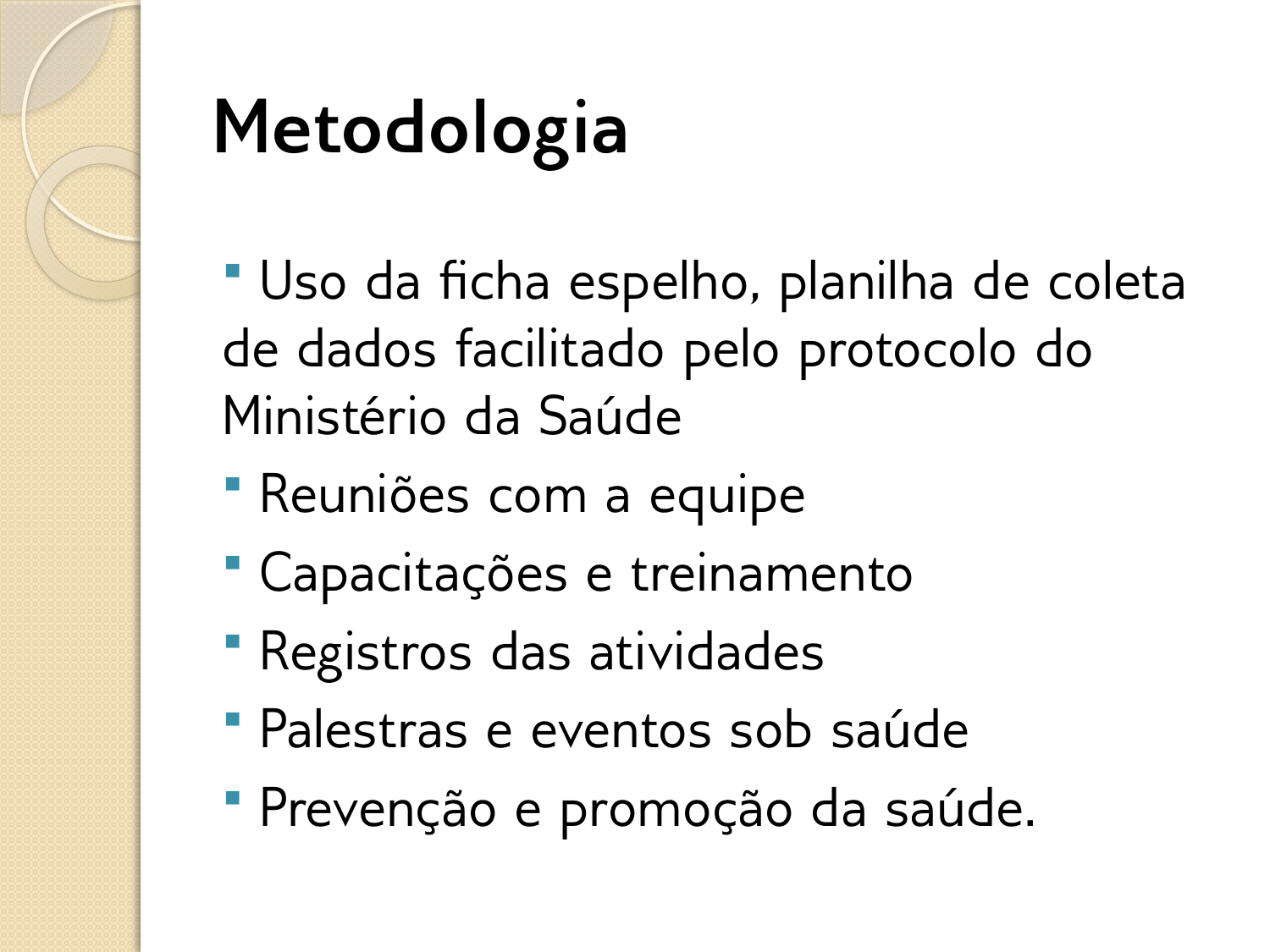

# Metodologia
 Uso da ficha espelho, planilha de coleta de dados facilitado pelo protocolo do Ministério da Saúde
 Reuniões com a equipe
 Capacitações e treinamento
 Registros das atividades
 Palestras e eventos sob saúde
 Prevenção e promoção da saúde.